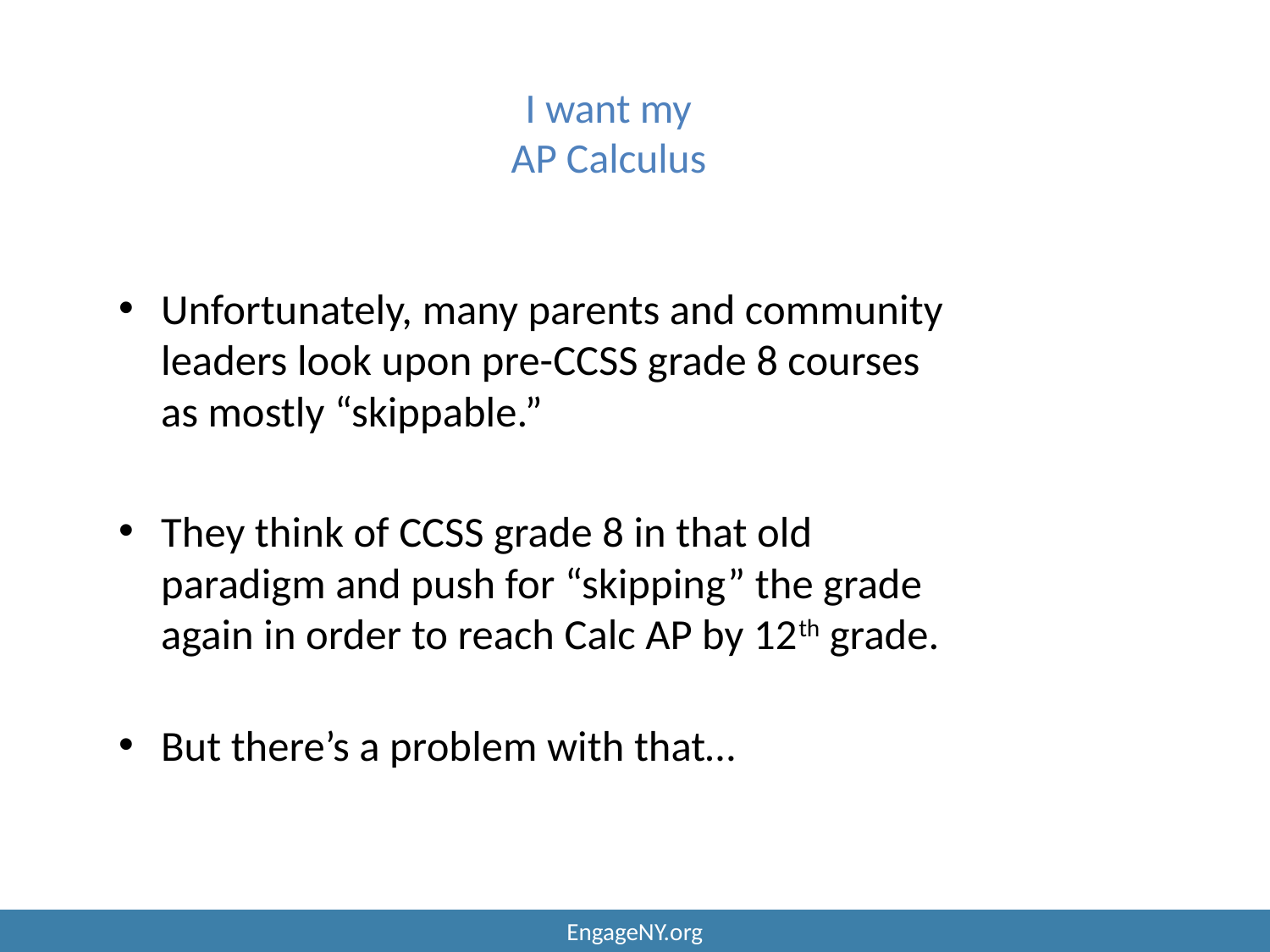

# I want my AP Calculus
Unfortunately, many parents and community leaders look upon pre-CCSS grade 8 courses as mostly “skippable.”

They think of CCSS grade 8 in that old paradigm and push for “skipping” the grade again in order to reach Calc AP by 12th grade.
But there’s a problem with that…
EngageNY.org